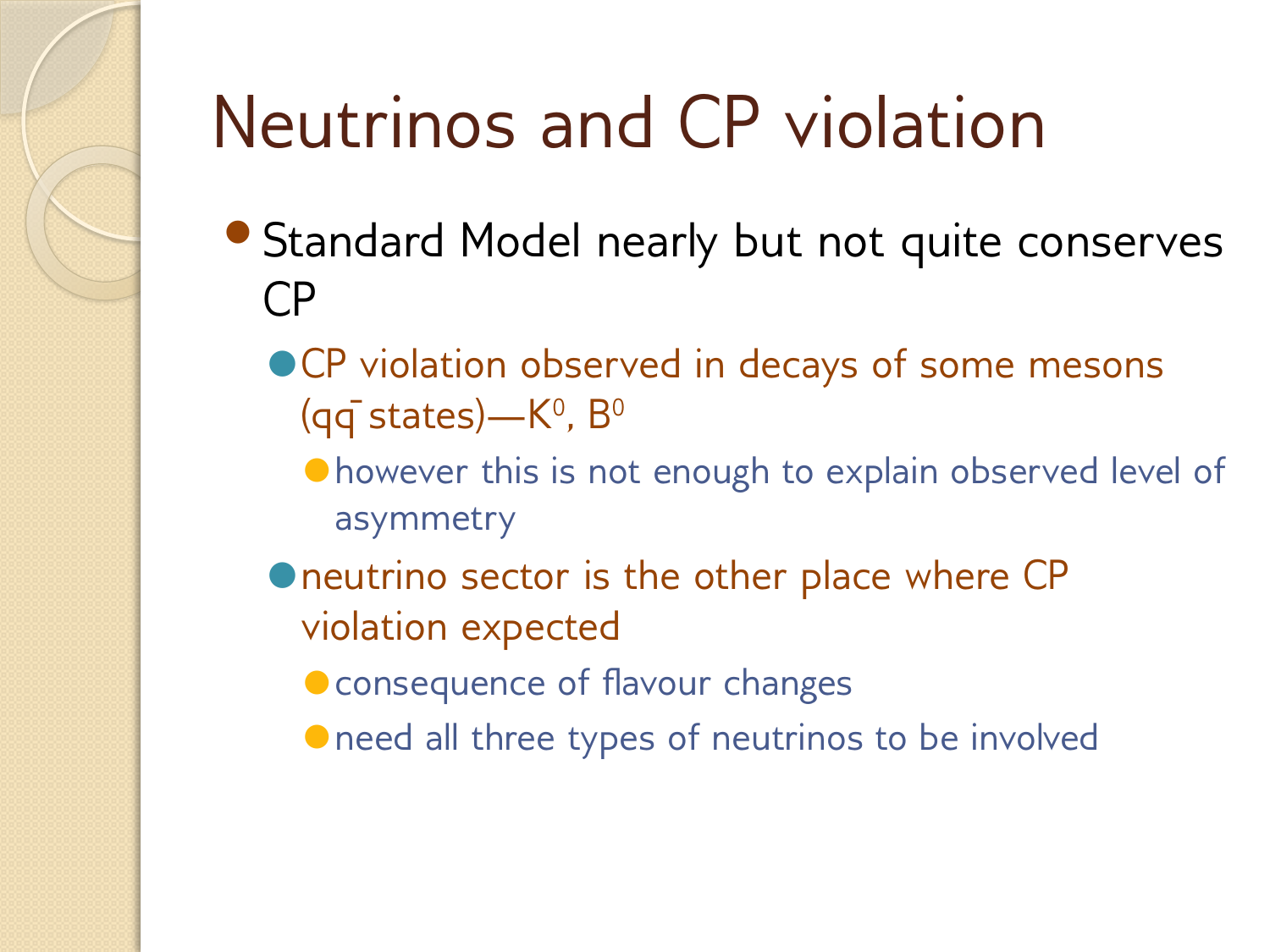

# Neutrinos and CP violation
Standard Model nearly but not quite conserves CP
CP violation observed in decays of some mesons (qq̄ states)—K0, B0
however this is not enough to explain observed level of asymmetry
neutrino sector is the other place where CP violation expected
consequence of flavour changes
need all three types of neutrinos to be involved